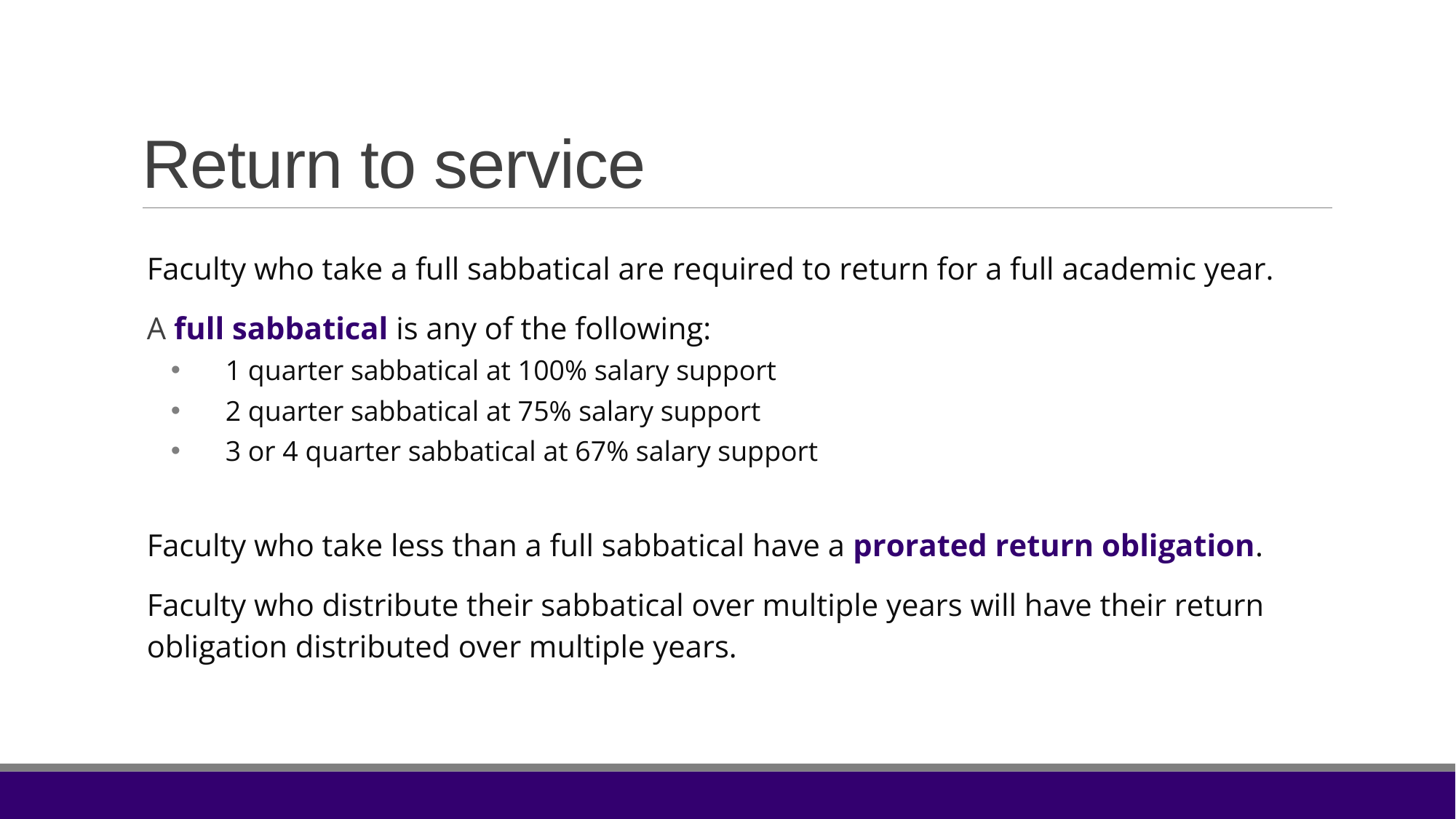

# Return to service
Faculty who take a full sabbatical are required to return for a full academic year.
A full sabbatical is any of the following:
1 quarter sabbatical at 100% salary support
2 quarter sabbatical at 75% salary support
3 or 4 quarter sabbatical at 67% salary support

Faculty who take less than a full sabbatical have a prorated return obligation.
Faculty who distribute their sabbatical over multiple years will have their return obligation distributed over multiple years.